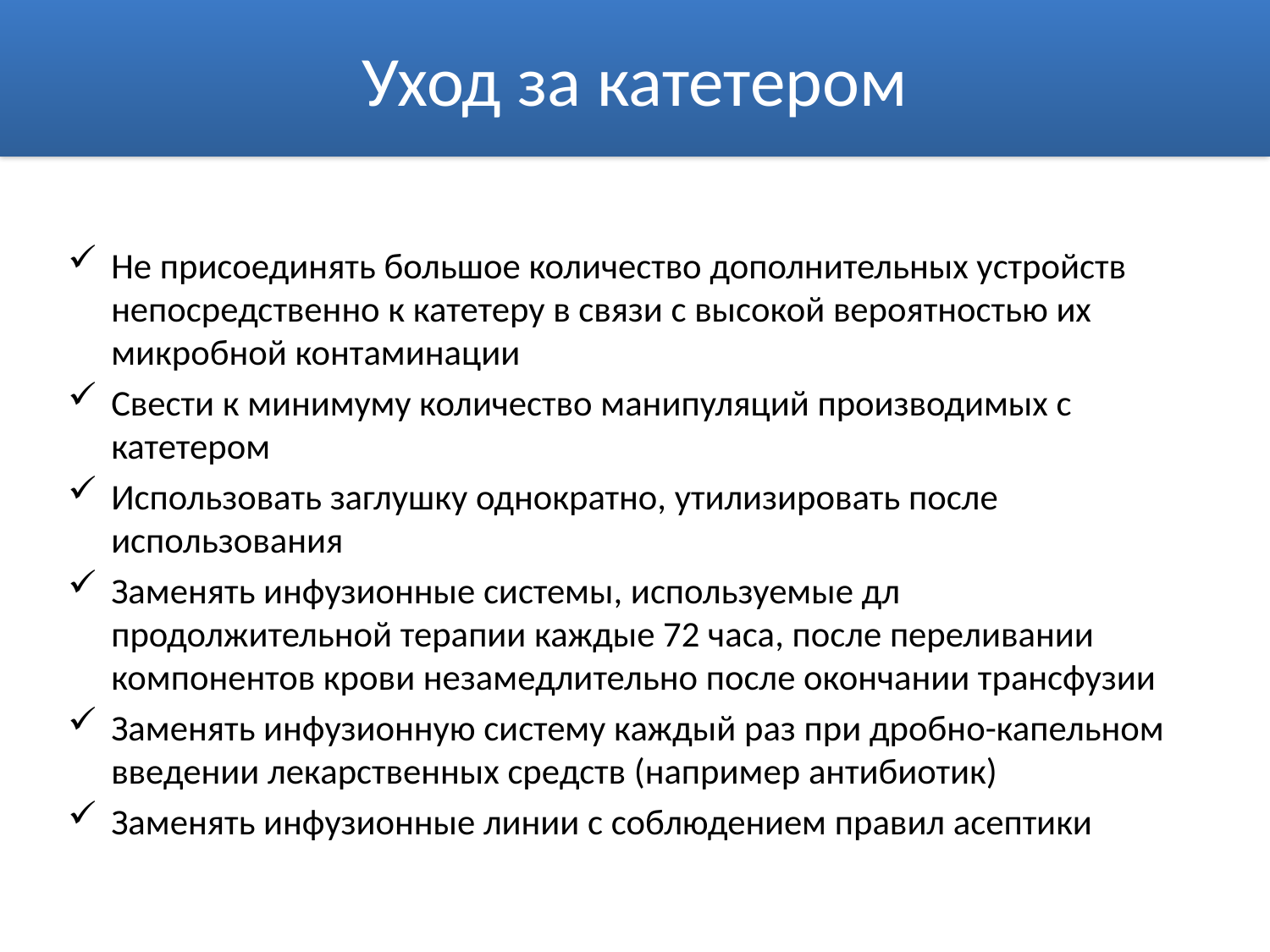

Уход за катетером
#
Не присоединять большое количество дополнительных устройств непосредственно к катетеру в связи с высокой вероятностью их микробной контаминации
Свести к минимуму количество манипуляций производимых с катетером
Использовать заглушку однократно, утилизировать после использования
Заменять инфузионные системы, используемые дл продолжительной терапии каждые 72 часа, после переливании компонентов крови незамедлительно после окончании трансфузии
Заменять инфузионную систему каждый раз при дробно-капельном введении лекарственных средств (например антибиотик)
Заменять инфузионные линии с соблюдением правил асептики